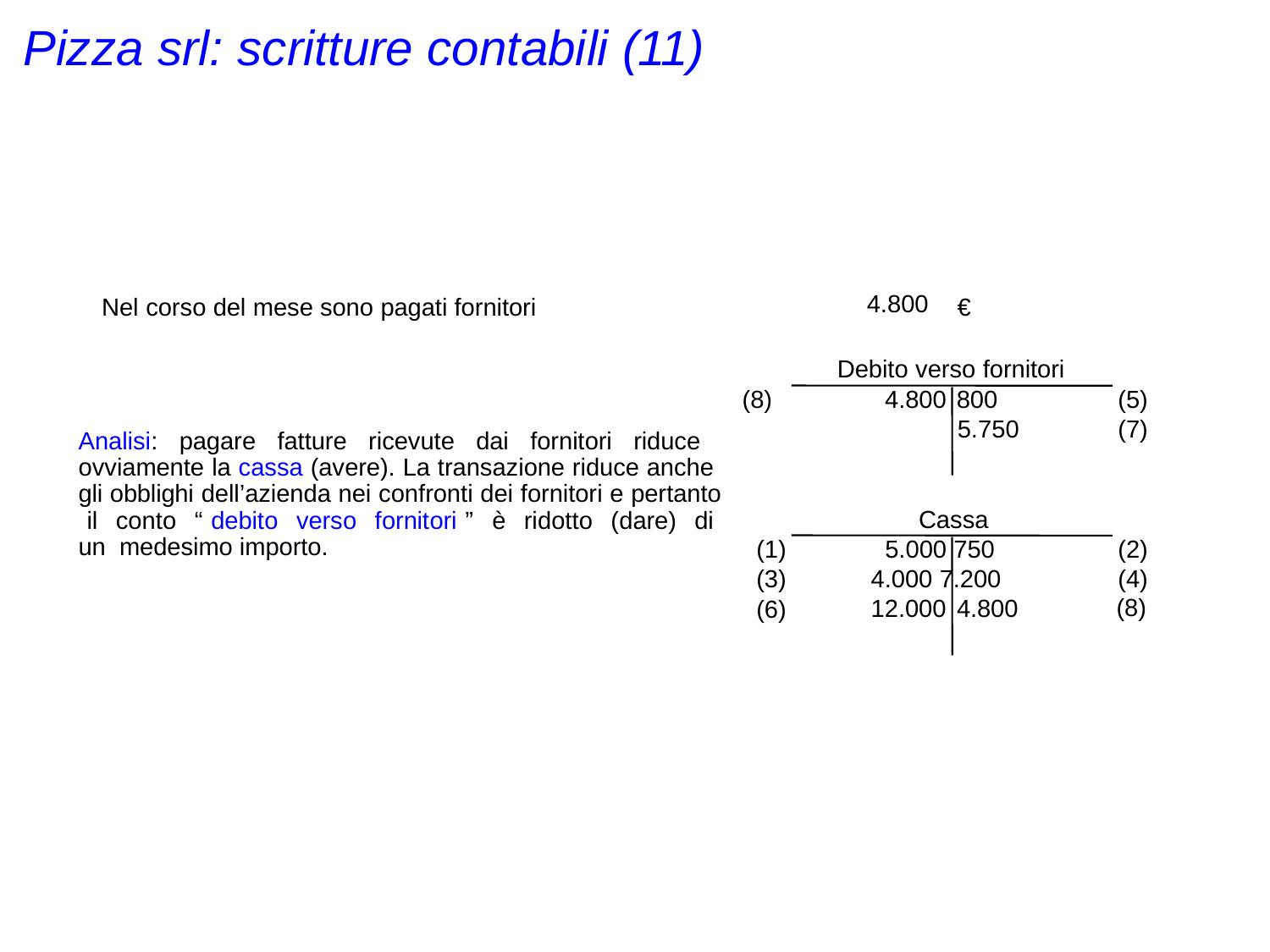

# Pizza srl: scritture contabili (11)
4.800
Nel corso del mese sono pagati fornitori
€
Debito verso fornitori
(8)
4.800 800
(5)
(7)

5.750
Analisi: pagare fatture ricevute dai fornitori riduce  ovviamente la cassa (avere). La transazione riduce anche  gli obblighi dell’azienda nei confronti dei fornitori e pertanto  il  conto  “ debito  verso  fornitori ”  è  ridotto  (dare)  di  un  medesimo importo.
Cassa
(1)
(3)
(6)
5.000 750  4.000 7.200  12.000 4.800
(2)
(4)
(8)